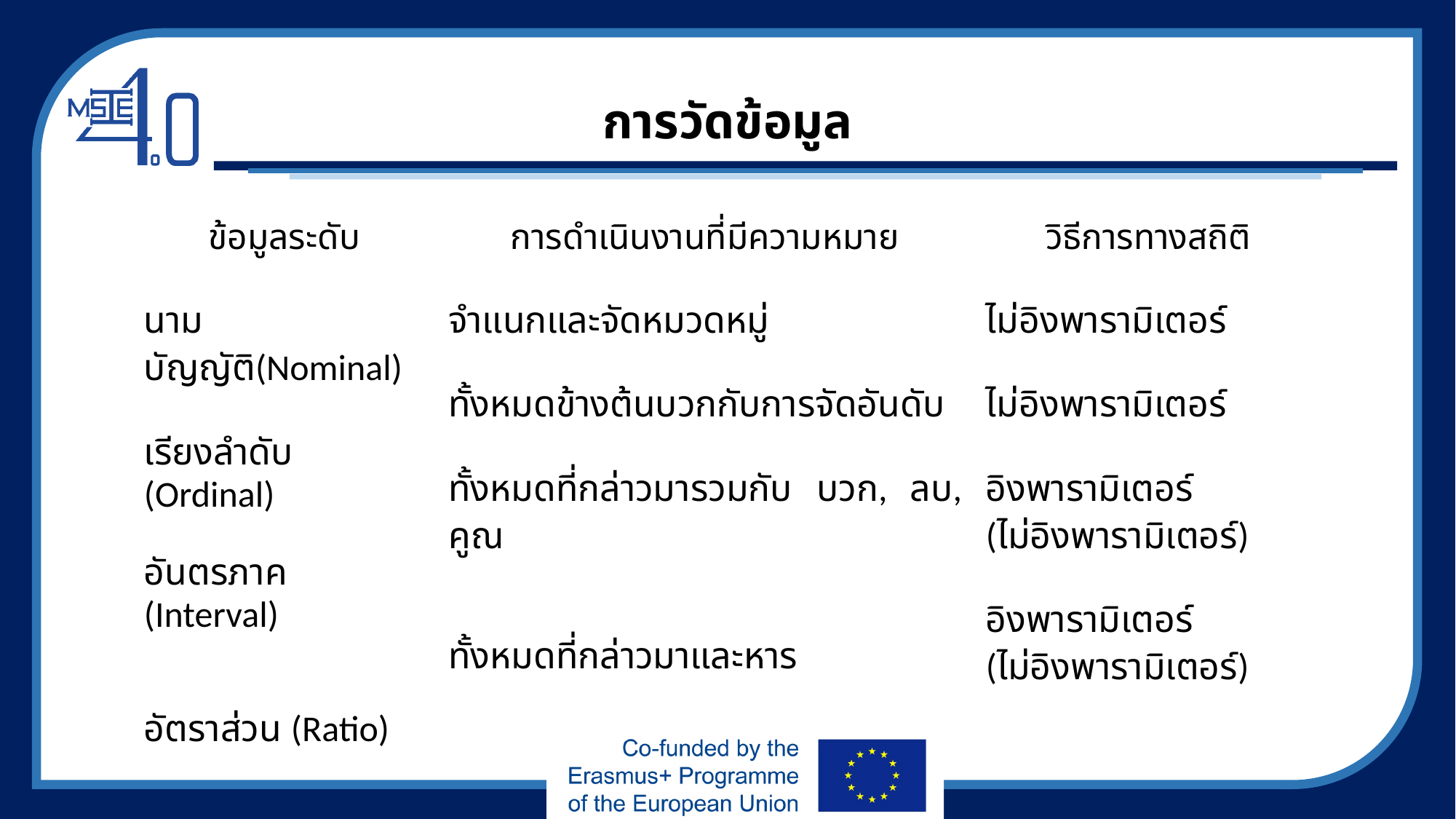

# การวัดข้อมูล
| ข้อมูลระดับ | การดำเนินงานที่มีความหมาย | วิธีการทางสถิติ |
| --- | --- | --- |
| นามบัญญัติ(Nominal) เรียงลำดับ (Ordinal) อันตรภาค (Interval) อัตราส่วน (Ratio) | จำแนกและจัดหมวดหมู่ ทั้งหมดข้างต้นบวกกับการจัดอันดับ ทั้งหมดที่กล่าวมารวมกับ บวก, ลบ, คูณ ทั้งหมดที่กล่าวมาและหาร | ไม่อิงพารามิเตอร์ ไม่อิงพารามิเตอร์ อิงพารามิเตอร์ (ไม่อิงพารามิเตอร์) อิงพารามิเตอร์ (ไม่อิงพารามิเตอร์) |